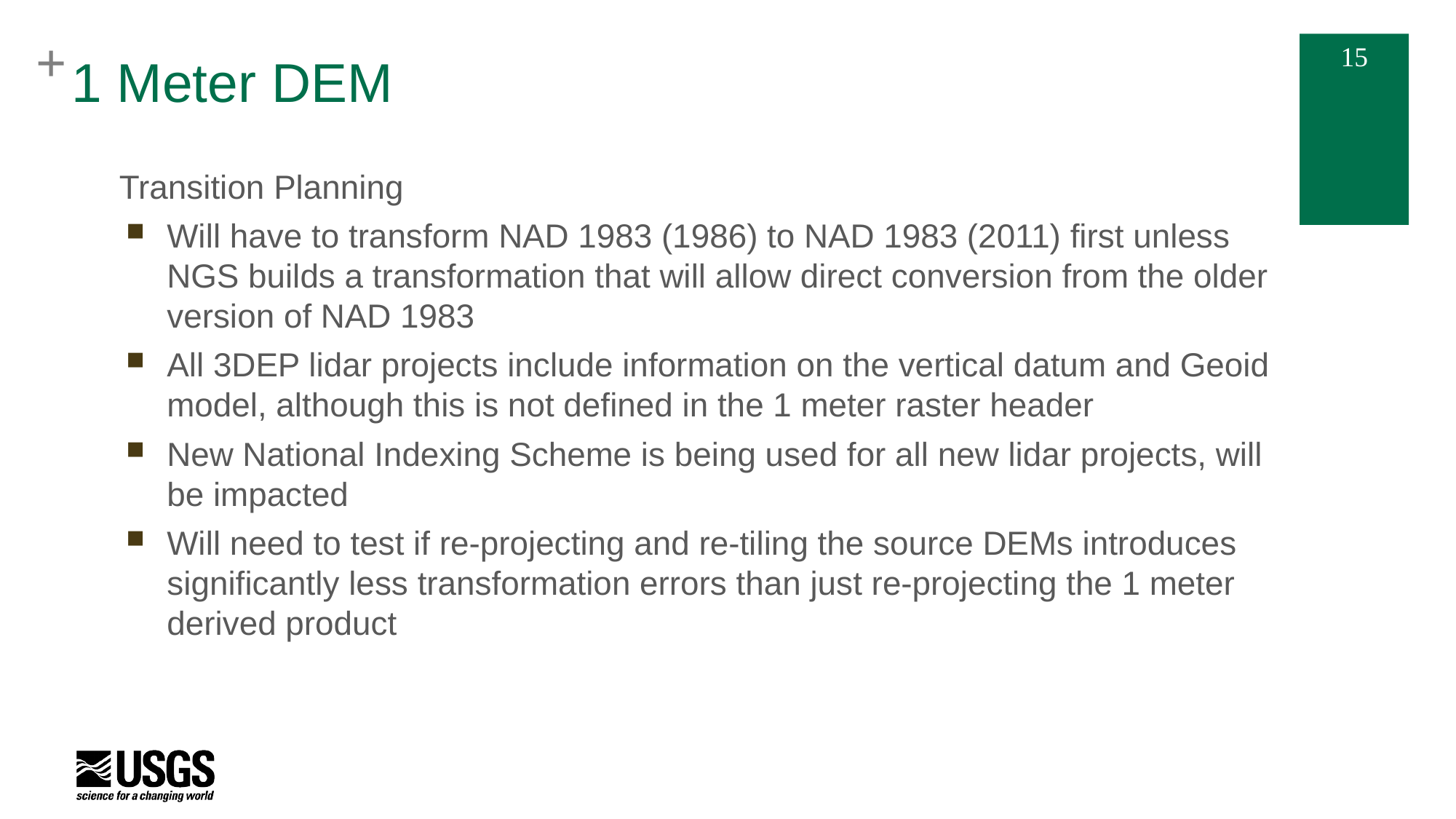

# 1 Meter DEM
Transition Planning
Will have to transform NAD 1983 (1986) to NAD 1983 (2011) first unless NGS builds a transformation that will allow direct conversion from the older version of NAD 1983
All 3DEP lidar projects include information on the vertical datum and Geoid model, although this is not defined in the 1 meter raster header
New National Indexing Scheme is being used for all new lidar projects, will be impacted
Will need to test if re-projecting and re-tiling the source DEMs introduces significantly less transformation errors than just re-projecting the 1 meter derived product